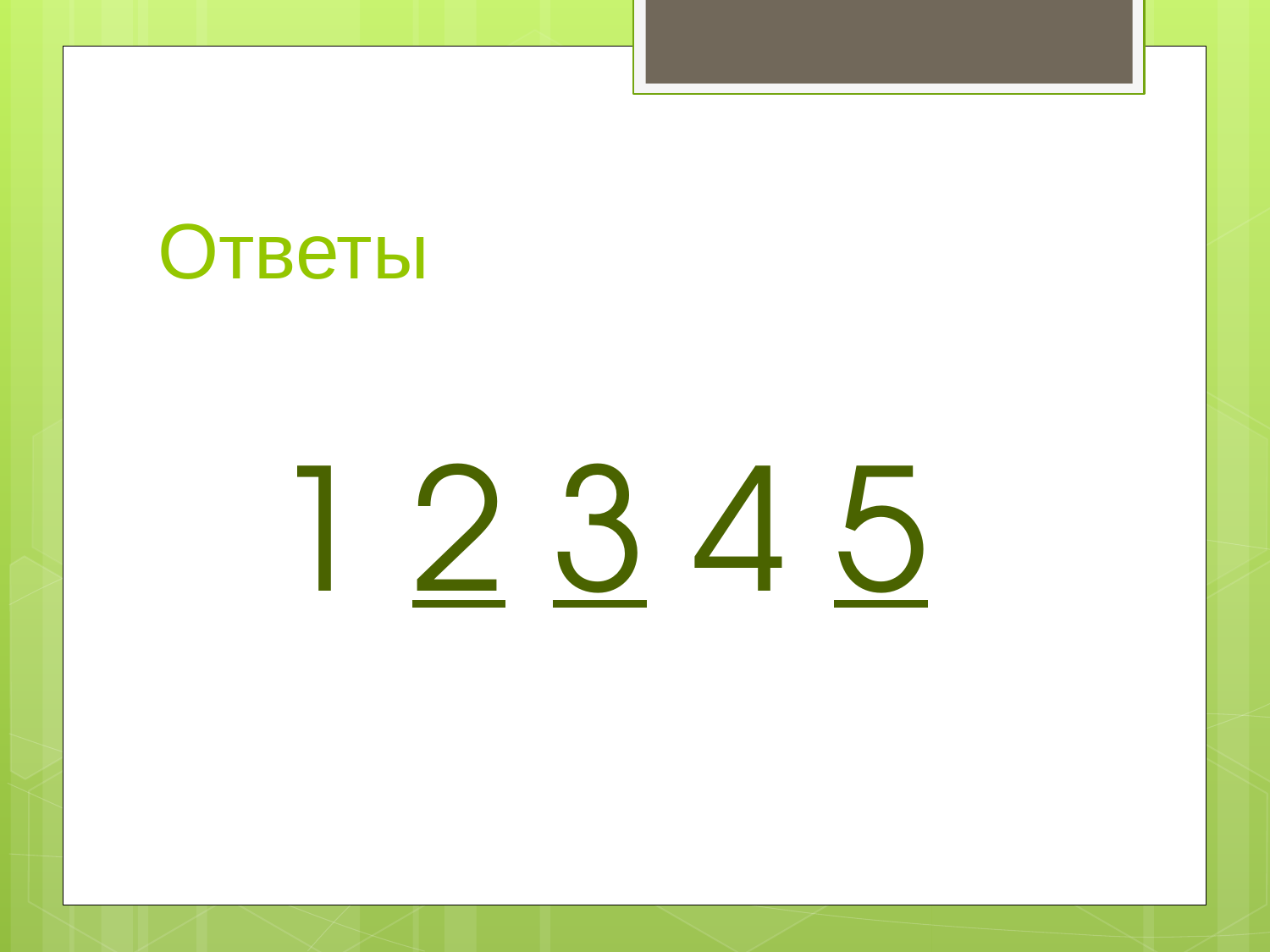

# Ответы
1 2 3 4 5